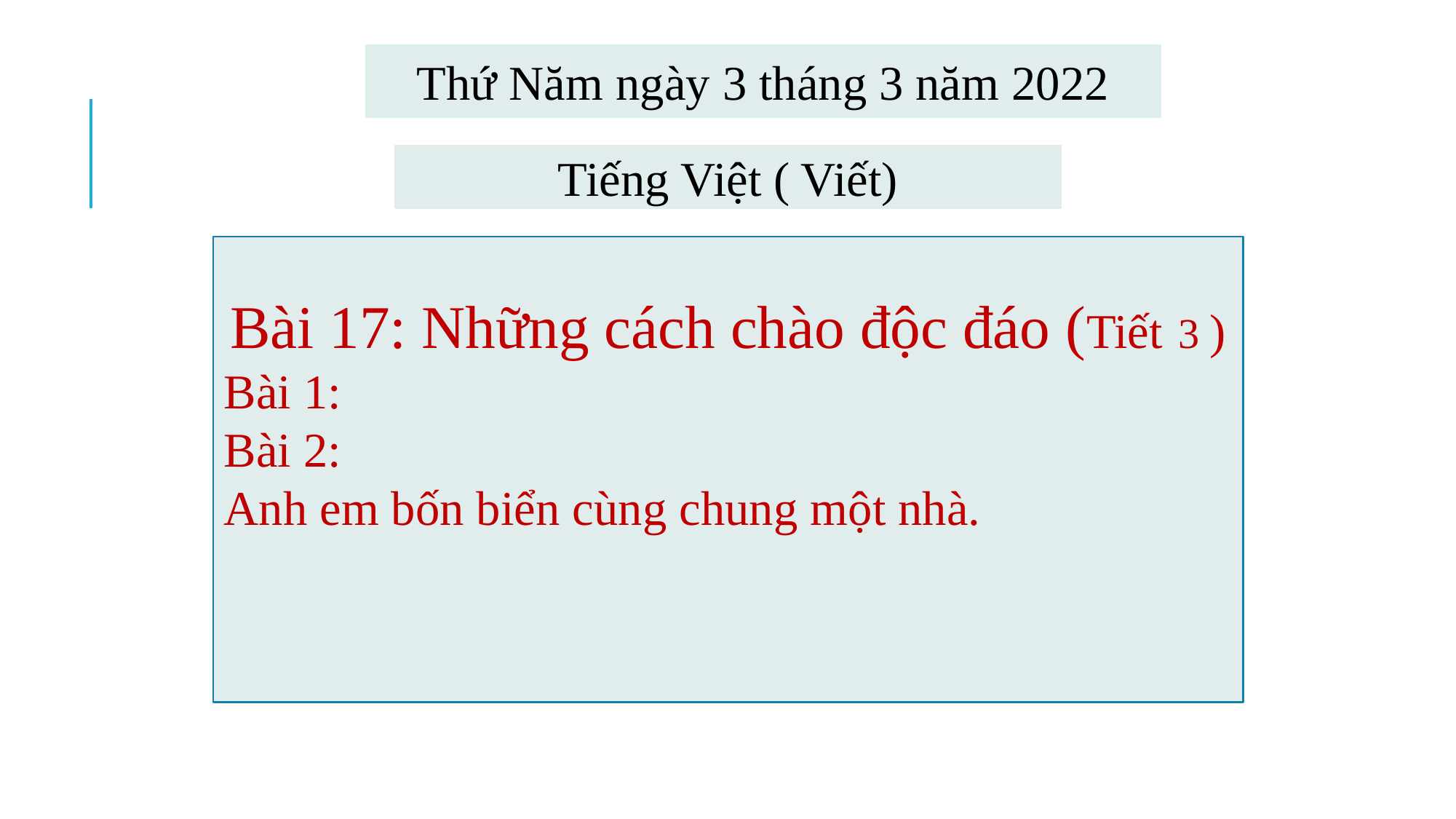

Thứ Năm ngày 3 tháng 3 năm 2022
Tiếng Việt ( Viết)
Bài 17: Những cách chào độc đáo (Tiết 3 )
Bài 1:
Bài 2:
Anh em bốn biển cùng chung một nhà.